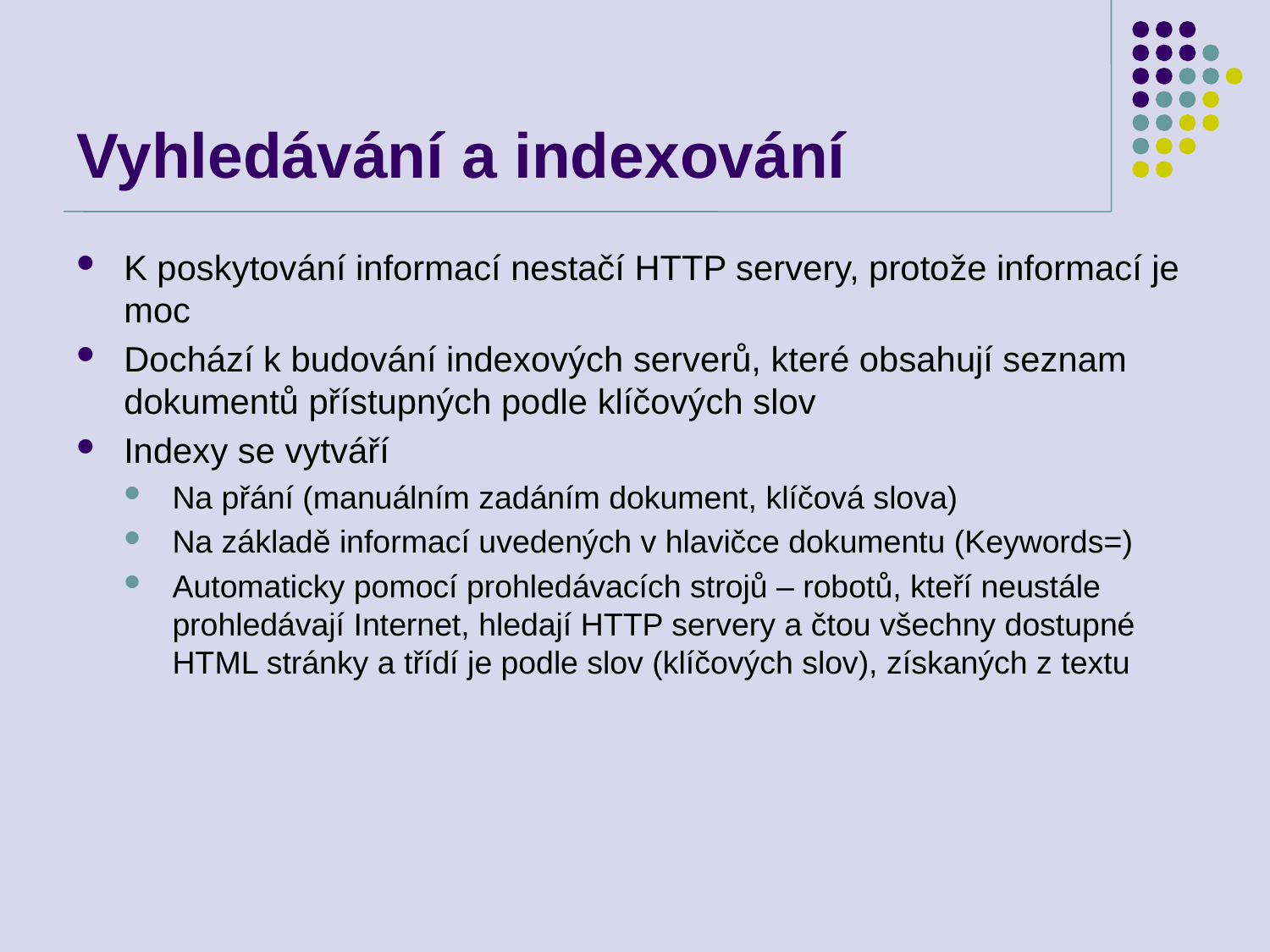

# Vyhledávání a indexování
K poskytování informací nestačí HTTP servery, protože informací je moc
Dochází k budování indexových serverů, které obsahují seznam dokumentů přístupných podle klíčových slov
Indexy se vytváří
Na přání (manuálním zadáním dokument, klíčová slova)
Na základě informací uvedených v hlavičce dokumentu (Keywords=)
Automaticky pomocí prohledávacích strojů – robotů, kteří neustále prohledávají Internet, hledají HTTP servery a čtou všechny dostupné HTML stránky a třídí je podle slov (klíčových slov), získaných z textu